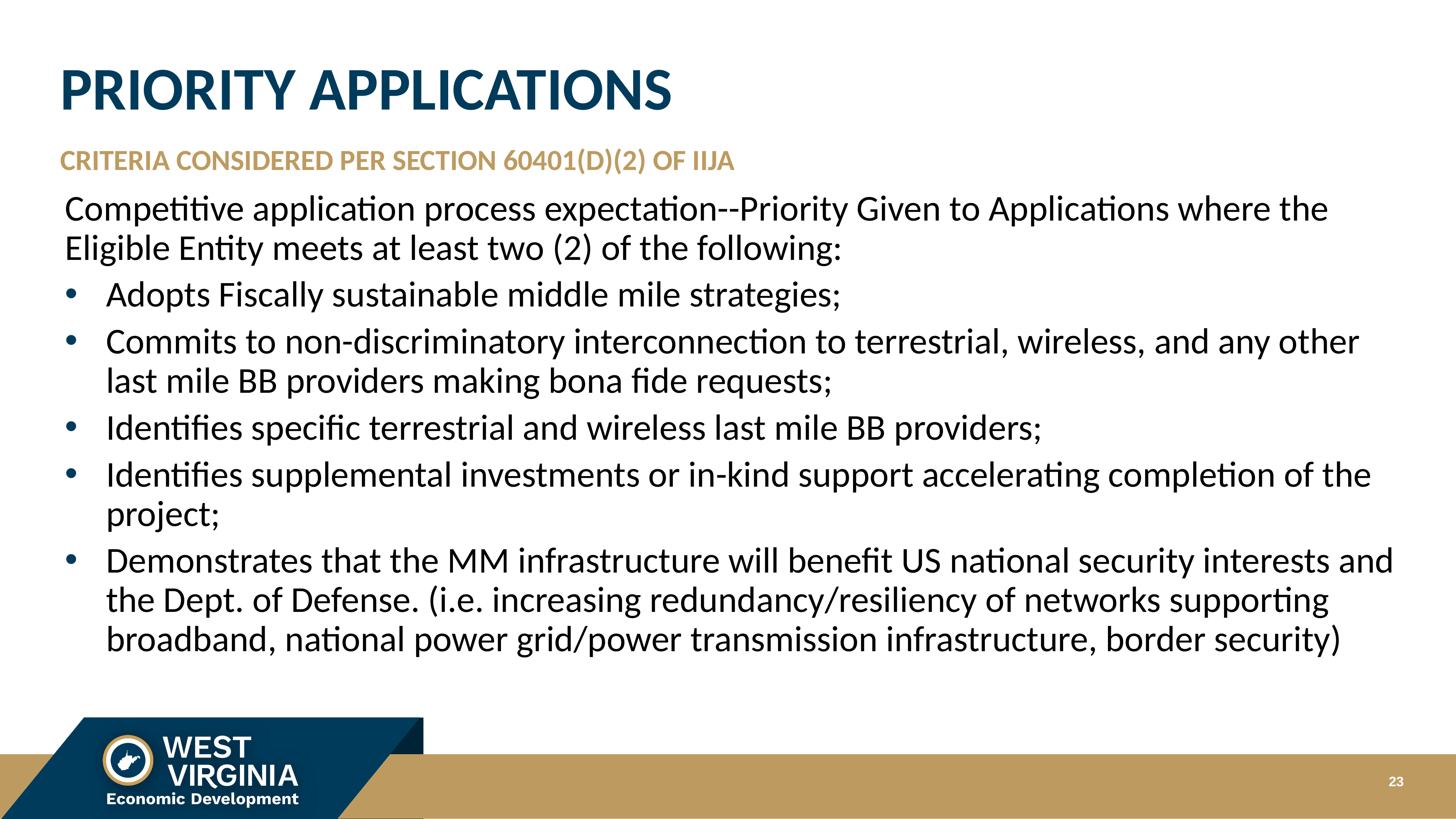

# PRIORITY APPLICATIONS
CRITERIA CONSIDERED Per Section 60401(d)(2) of IIJA
Competitive application process expectation--Priority Given to Applications where the Eligible Entity meets at least two (2) of the following:
Adopts Fiscally sustainable middle mile strategies;
Commits to non-discriminatory interconnection to terrestrial, wireless, and any other last mile BB providers making bona fide requests;
Identifies specific terrestrial and wireless last mile BB providers;
Identifies supplemental investments or in-kind support accelerating completion of the project;
Demonstrates that the MM infrastructure will benefit US national security interests and the Dept. of Defense. (i.e. increasing redundancy/resiliency of networks supporting broadband, national power grid/power transmission infrastructure, border security)

23